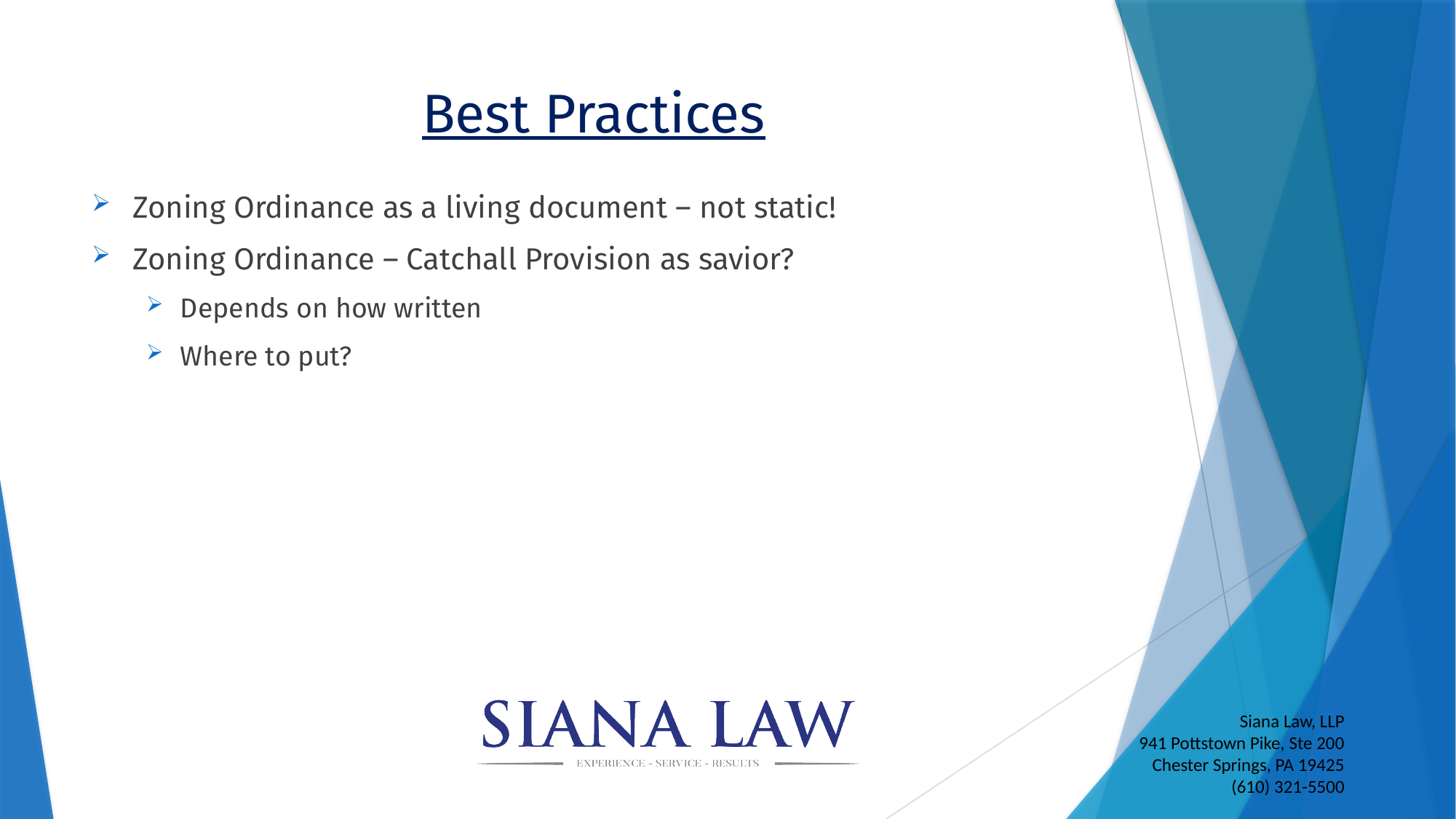

# Best Practices
Zoning Ordinance as a living document – not static!
Zoning Ordinance – Catchall Provision as savior?
Depends on how written
Where to put?